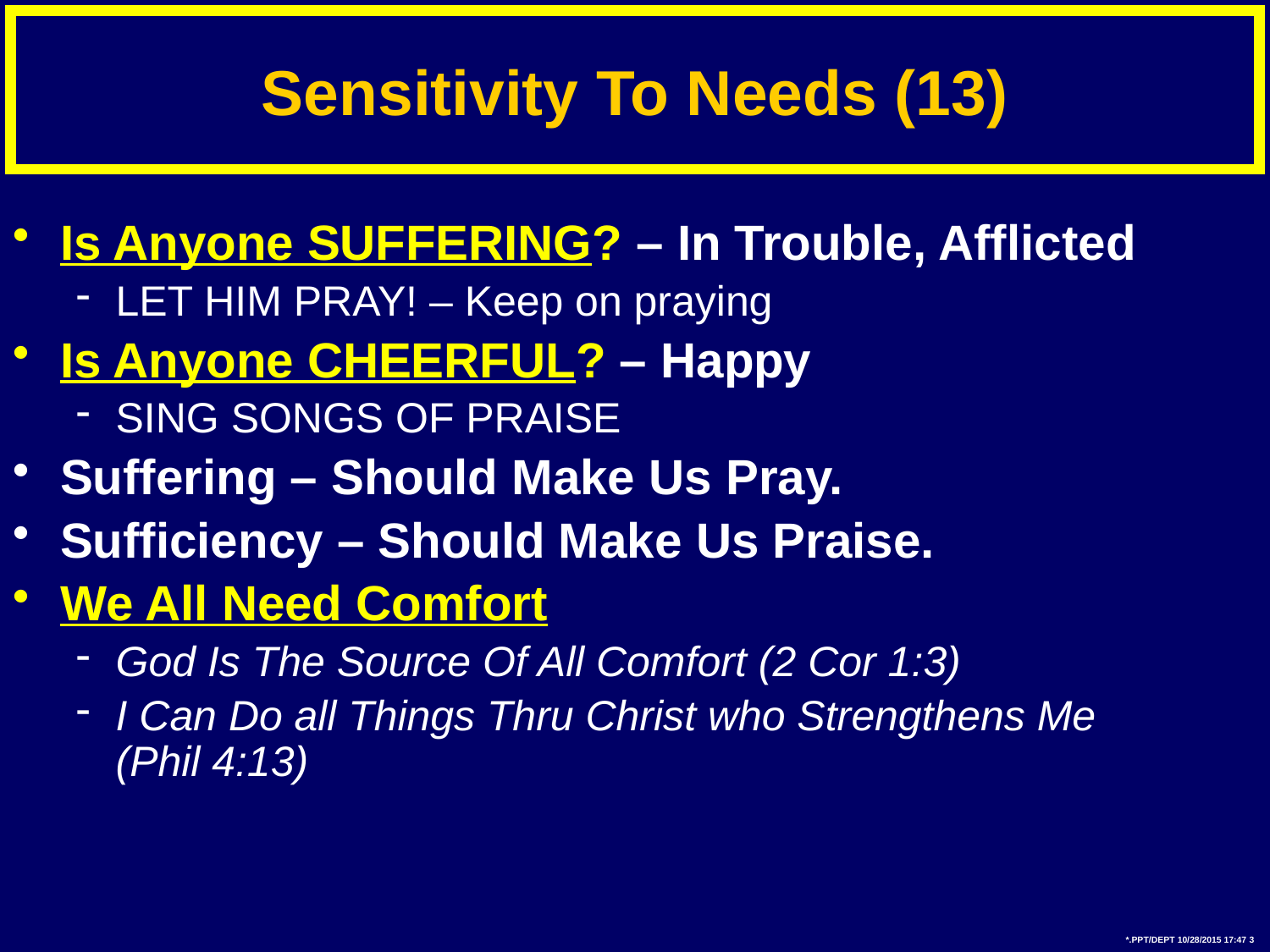

# Sensitivity To Needs (13)
Is Anyone SUFFERING? – In Trouble, Afflicted
LET HIM PRAY! – Keep on praying
Is Anyone CHEERFUL? – Happy
SING SONGS OF PRAISE
Suffering – Should Make Us Pray.
Sufficiency – Should Make Us Praise.
We All Need Comfort
God Is The Source Of All Comfort (2 Cor 1:3)
I Can Do all Things Thru Christ who Strengthens Me
(Phil 4:13)